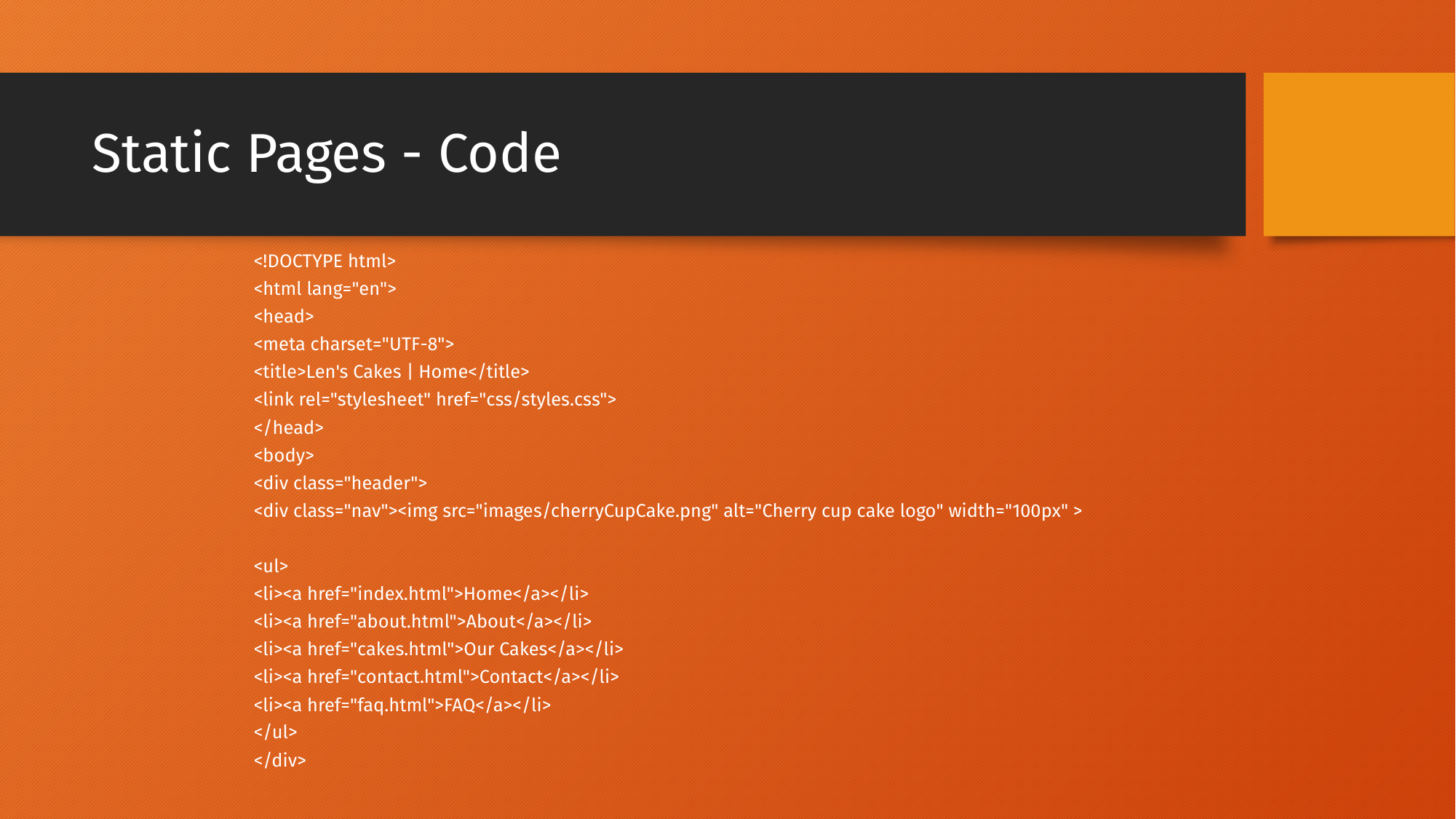

# Static Pages - Code
<!DOCTYPE html>
<html lang="en">
<head>
<meta charset="UTF-8">
<title>Len's Cakes | Home</title>
<link rel="stylesheet" href="css/styles.css">
</head>
<body>
<div class="header">
<div class="nav"><img src="images/cherryCupCake.png" alt="Cherry cup cake logo" width="100px" >

<ul>
<li><a href="index.html">Home</a></li>
<li><a href="about.html">About</a></li>
<li><a href="cakes.html">Our Cakes</a></li>
<li><a href="contact.html">Contact</a></li>
<li><a href="faq.html">FAQ</a></li>
</ul>
</div>